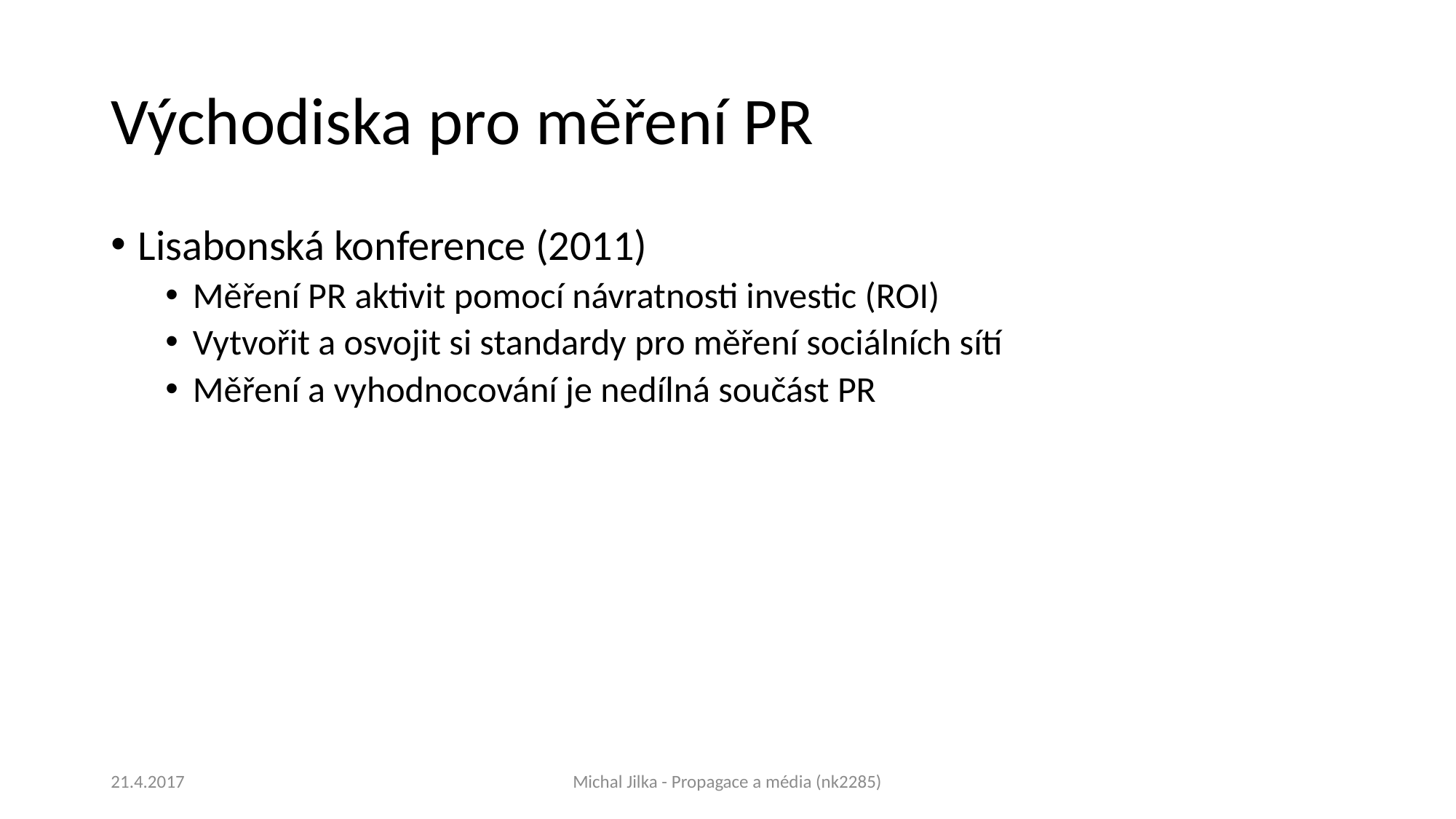

# Východiska pro měření PR
Lisabonská konference (2011)
Měření PR aktivit pomocí návratnosti investic (ROI)
Vytvořit a osvojit si standardy pro měření sociálních sítí
Měření a vyhodnocování je nedílná součást PR
21.4.2017
Michal Jilka - Propagace a média (nk2285)